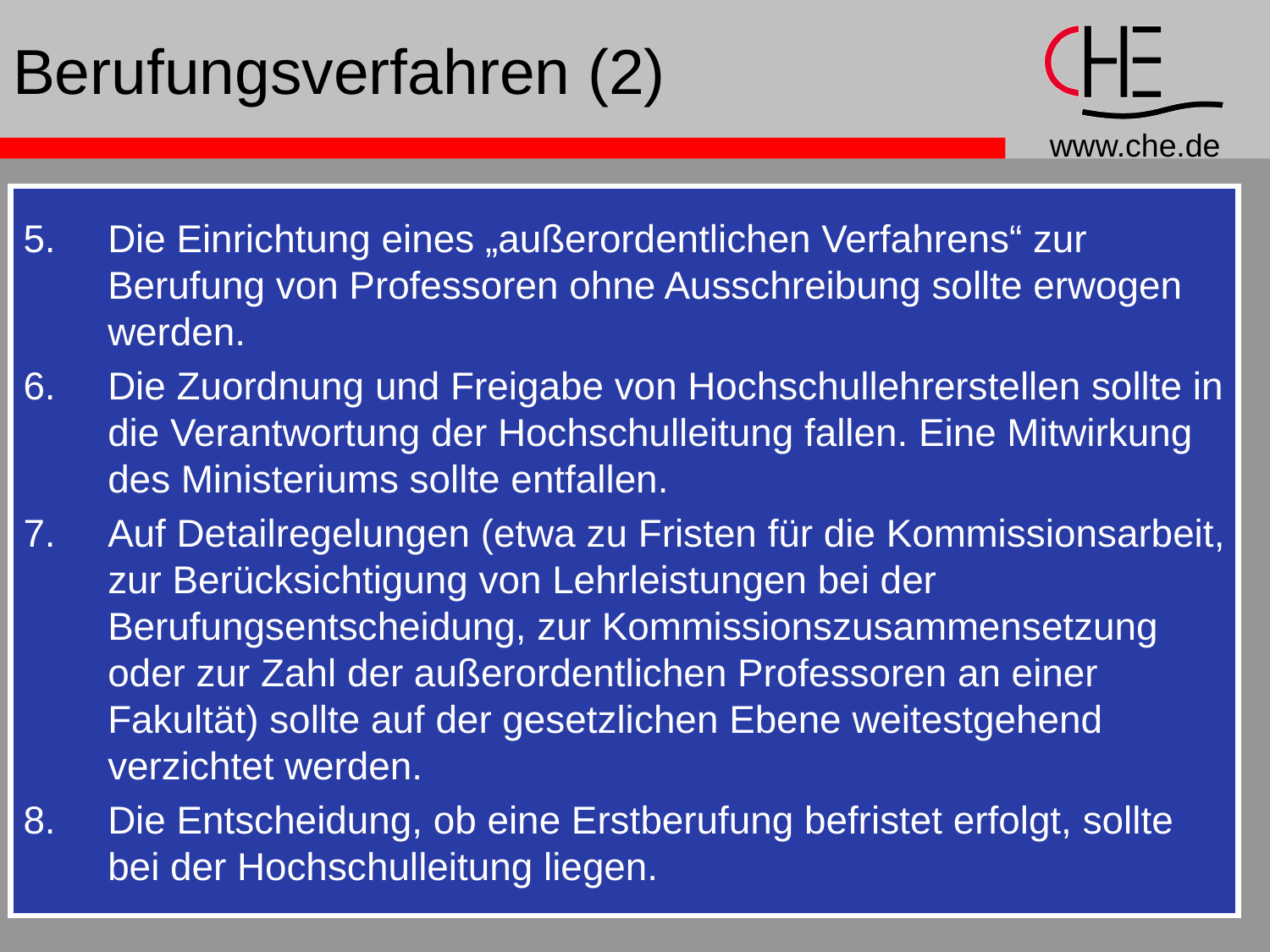

# Berufungsverfahren (2)
Die Einrichtung eines „außerordentlichen Verfahrens“ zur Berufung von Professoren ohne Ausschreibung sollte erwogen werden.
Die Zuordnung und Freigabe von Hochschullehrerstellen sollte in die Verantwortung der Hochschulleitung fallen. Eine Mitwirkung des Ministeriums sollte entfallen.
Auf Detailregelungen (etwa zu Fristen für die Kommissionsarbeit, zur Berücksichtigung von Lehrleistungen bei der Berufungsentscheidung, zur Kommissionszusammensetzung oder zur Zahl der außerordentlichen Professoren an einer Fakultät) sollte auf der gesetzlichen Ebene weitestgehend verzichtet werden.
Die Entscheidung, ob eine Erstberufung befristet erfolgt, sollte bei der Hochschulleitung liegen.
13